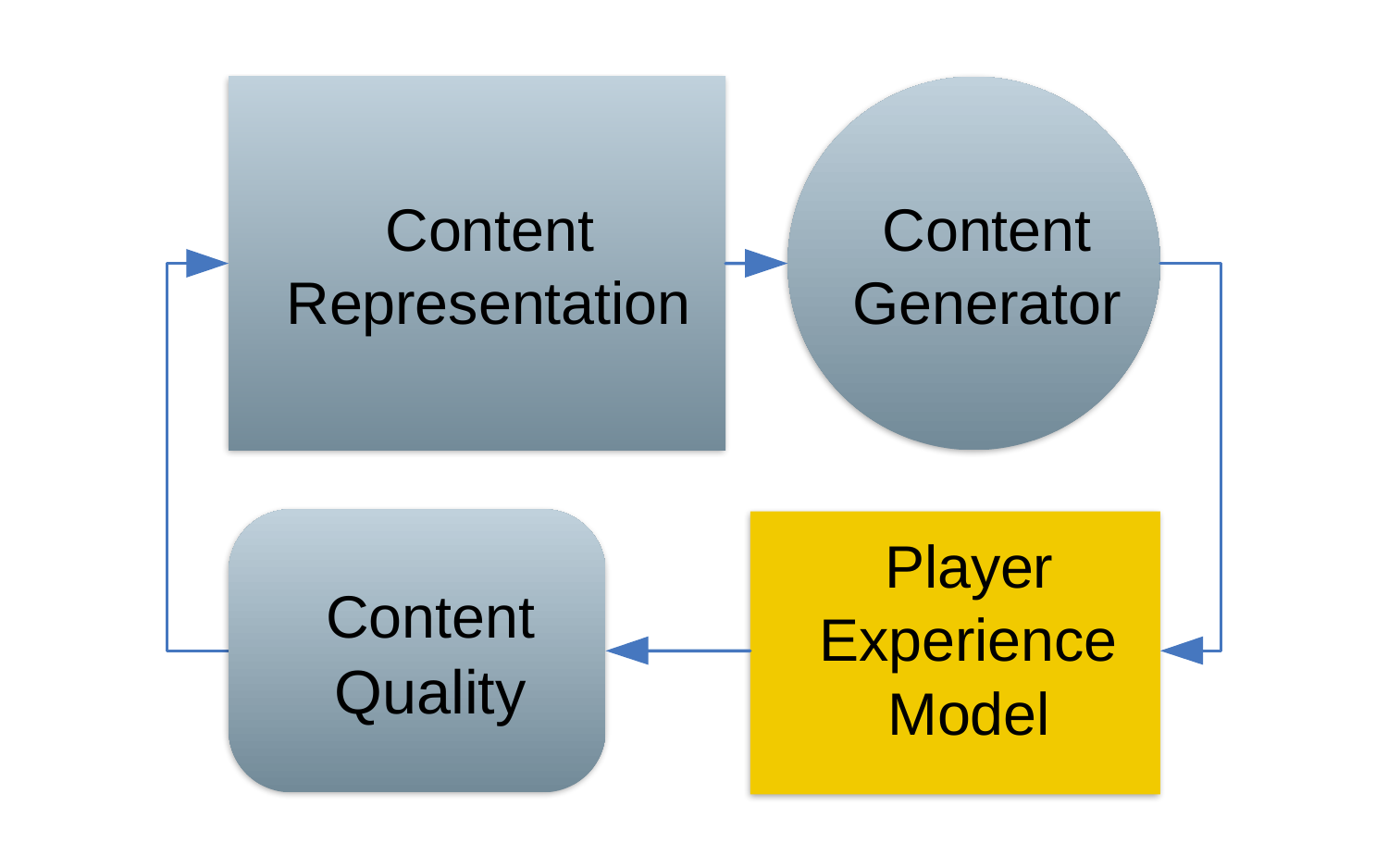

Content
Content

Representation
Generator

Player
Content
Experience

Quality
Model